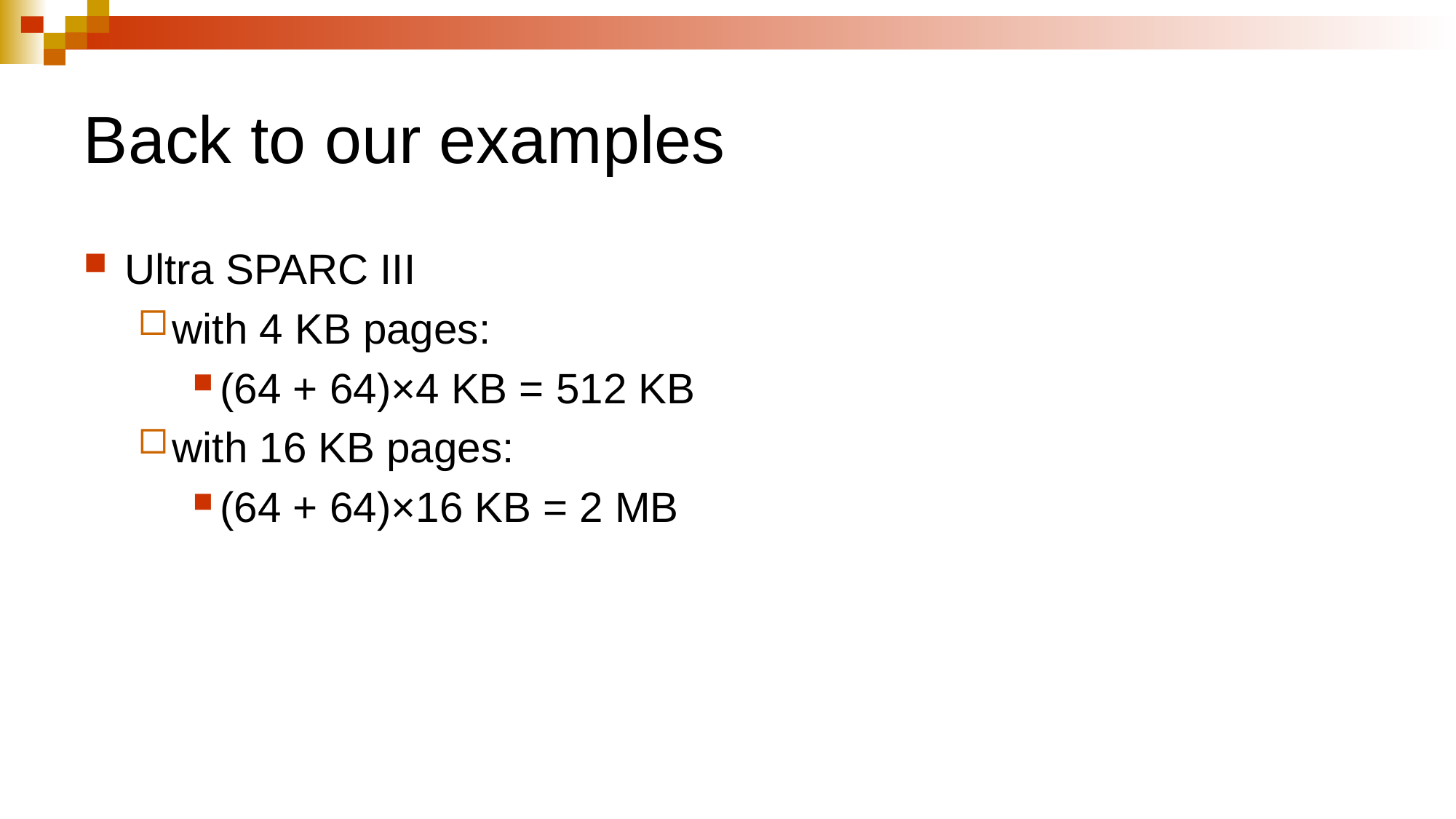

# Back to our examples
Ultra SPARC III
with 4 KB pages:
(64 + 64)×4 KB = 512 KB
with 16 KB pages:
(64 + 64)×16 KB = 2 MB